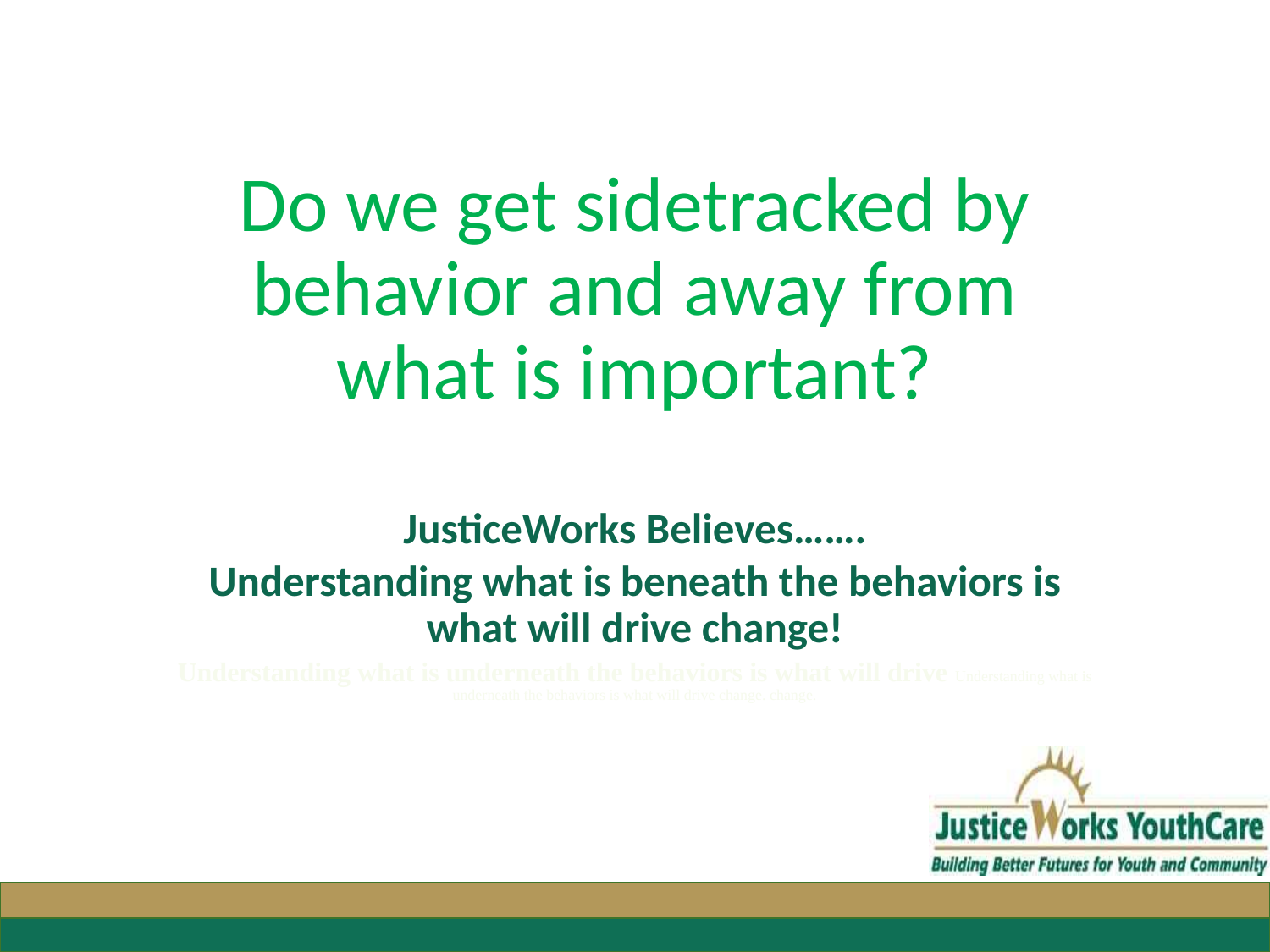

# Do we get sidetracked by behavior and away from what is important?

JusticeWorks Believes…….
Understanding what is beneath the behaviors is what will drive change!
Understanding what is underneath the behaviors is what will drive Understanding what is underneath the behaviors is what will drive change. change.